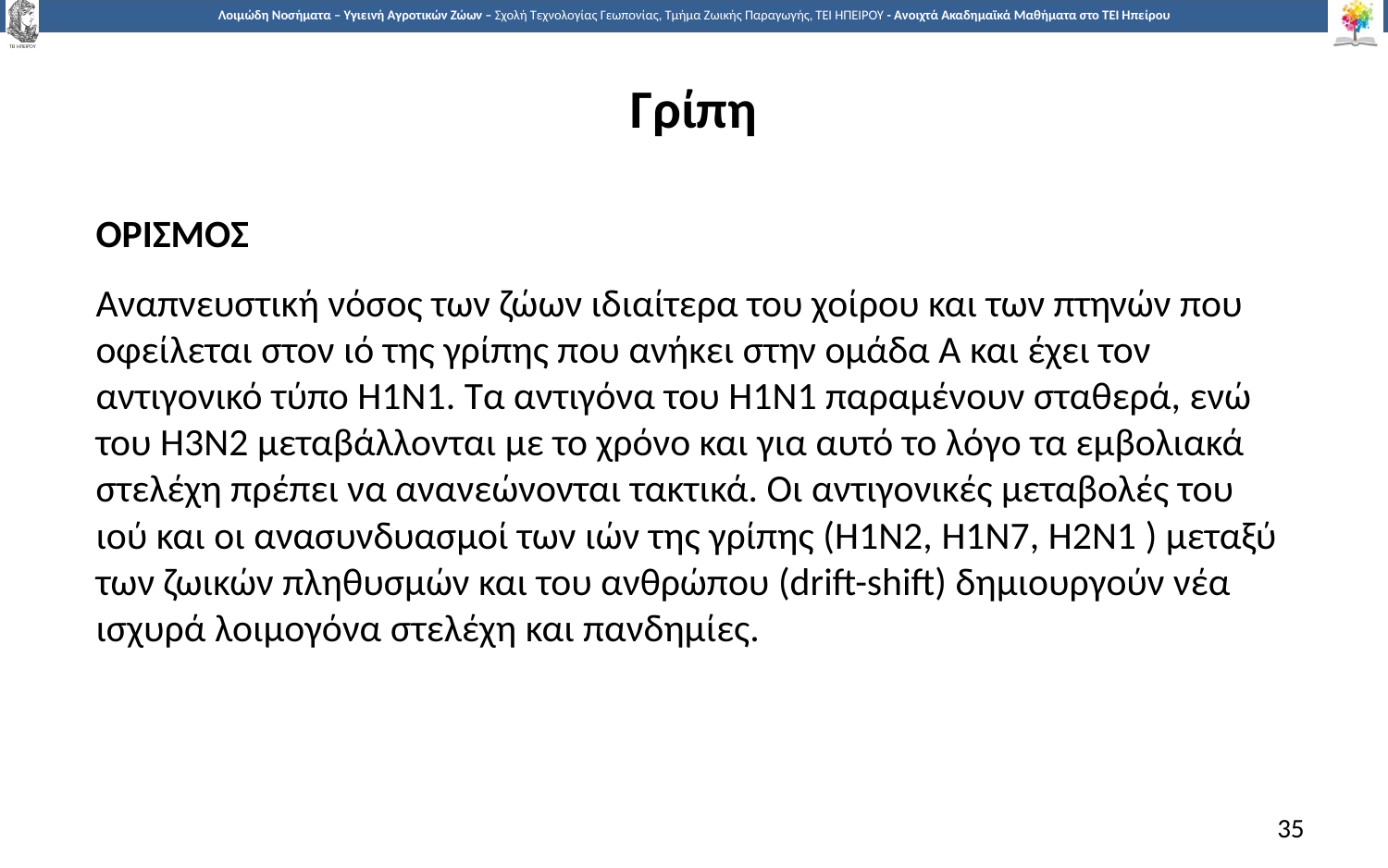

# Γρίπη
ΟΡΙΣΜΟΣ
Αναπνευστική νόσος των ζώων ιδιαίτερα του χοίρου και των πτηνών που οφείλεται στον ιό της γρίπης που ανήκει στην ομάδα Α και έχει τον αντιγονικό τύπο Η1Ν1. Τα αντιγόνα του Η1Ν1 παραμένουν σταθερά, ενώ του Η3Ν2 μεταβάλλονται με το χρόνο και για αυτό το λόγο τα εμβολιακά στελέχη πρέπει να ανανεώνονται τακτικά. Οι αντιγονικές μεταβολές του ιού και οι ανασυνδυασμοί των ιών της γρίπης (Η1Ν2, Η1Ν7, Η2Ν1 ) μεταξύ των ζωικών πληθυσμών και του ανθρώπου (drift-shift) δημιουργούν νέα ισχυρά λοιμογόνα στελέχη και πανδημίες.
35